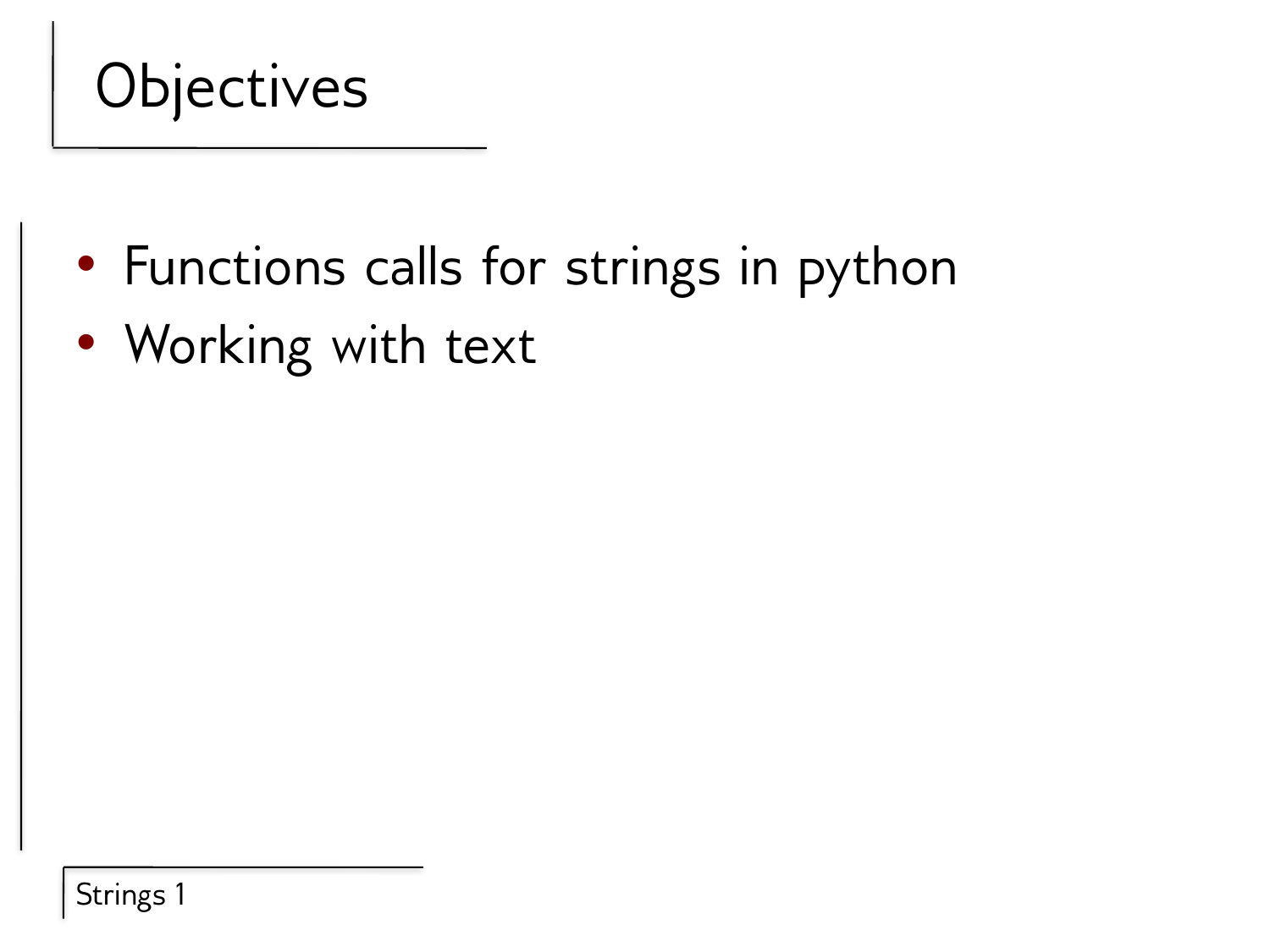

# Objectives
Functions calls for strings in python
Working with text